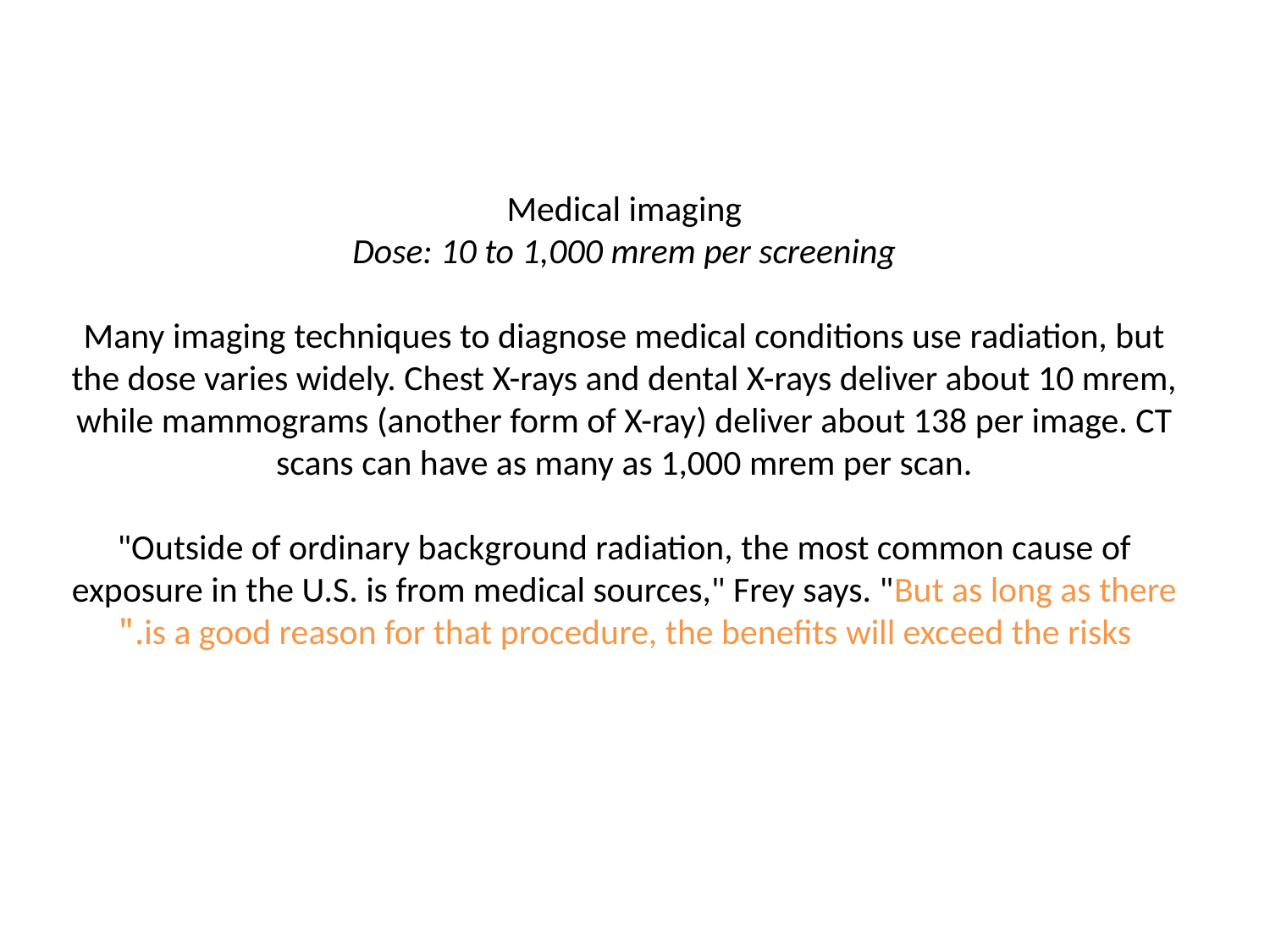

# Medical imaging Dose: 10 to 1,000 mrem per screening Many imaging techniques to diagnose medical conditions use radiation, but the dose varies widely. Chest X-rays and dental X-rays deliver about 10 mrem, while mammograms (another form of X-ray) deliver about 138 per image. CT scans can have as many as 1,000 mrem per scan. "Outside of ordinary background radiation, the most common cause of exposure in the U.S. is from medical sources," Frey says. "But as long as there is a good reason for that procedure, the benefits will exceed the risks."